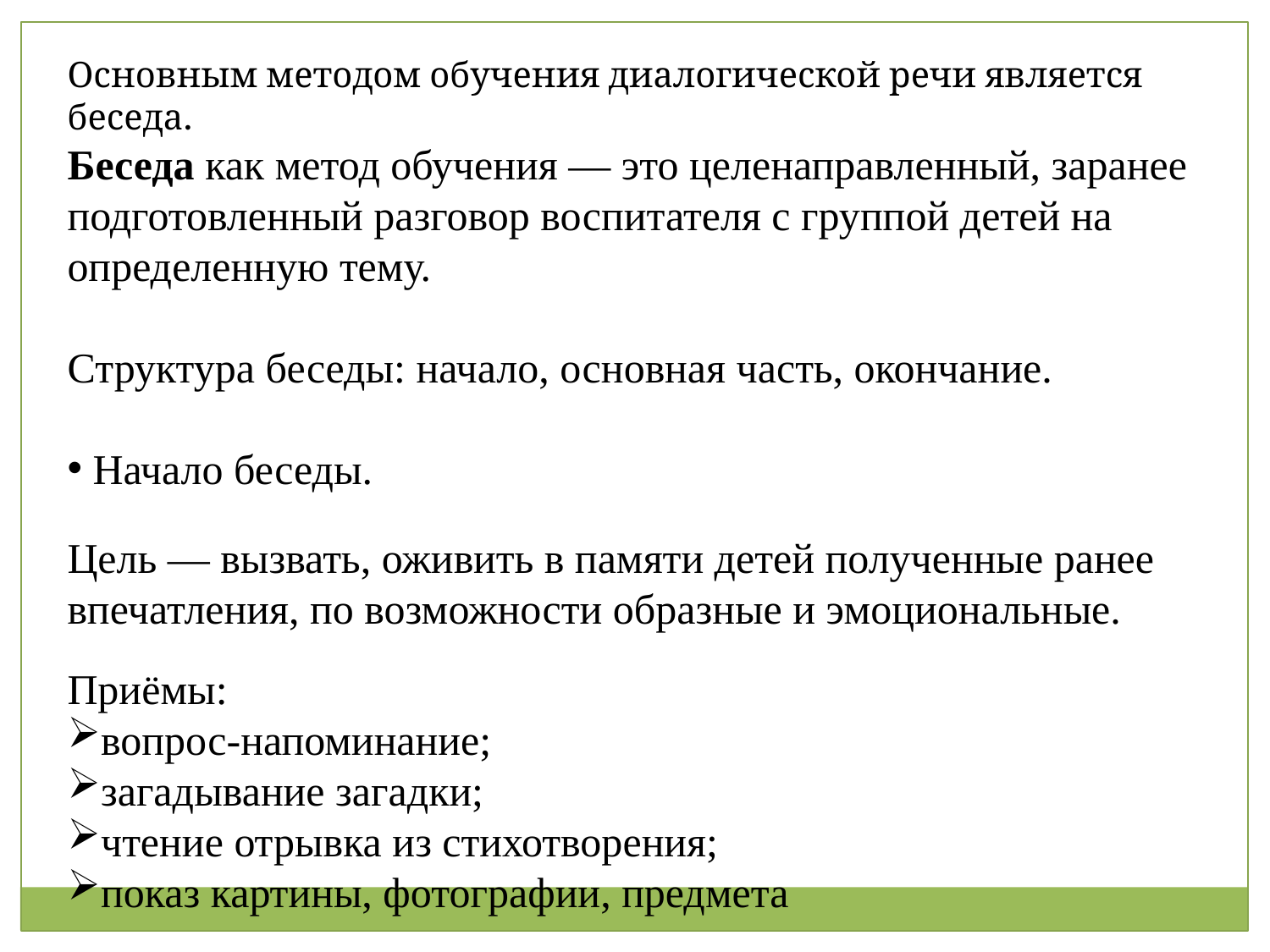

Основным методом обучения диалогической речи является беседа.
Беседа как метод обучения — это целенаправленный, заранее подготовленный разговор воспитателя с группой детей на определенную тему.

Структура беседы: начало, основная часть, окончание.

 Начало беседы.

Цель — вызвать, оживить в памяти детей полученные ранее впечатления, по возможности образные и эмоциональные.

Приёмы:
вопрос-напоминание;
загадывание загадки;
чтение отрывка из стихотворения;
показ картины, фотографии, предмета